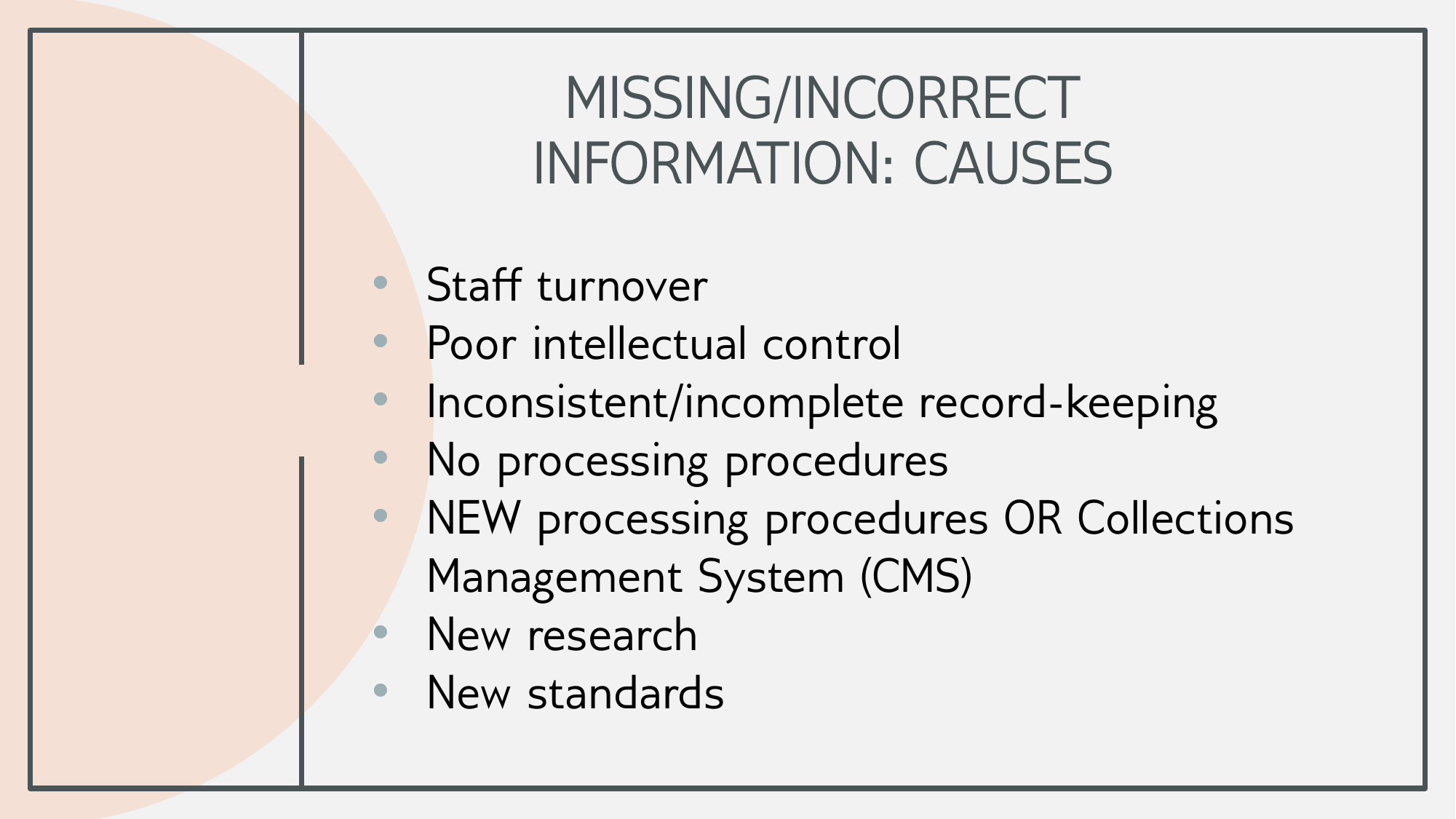

# MISSING/INCORRECT INFORMATION: CAUSES
Staff turnover
Poor intellectual control
Inconsistent/incomplete record-keeping
No processing procedures
NEW processing procedures OR Collections Management System (CMS)
New research
New standards